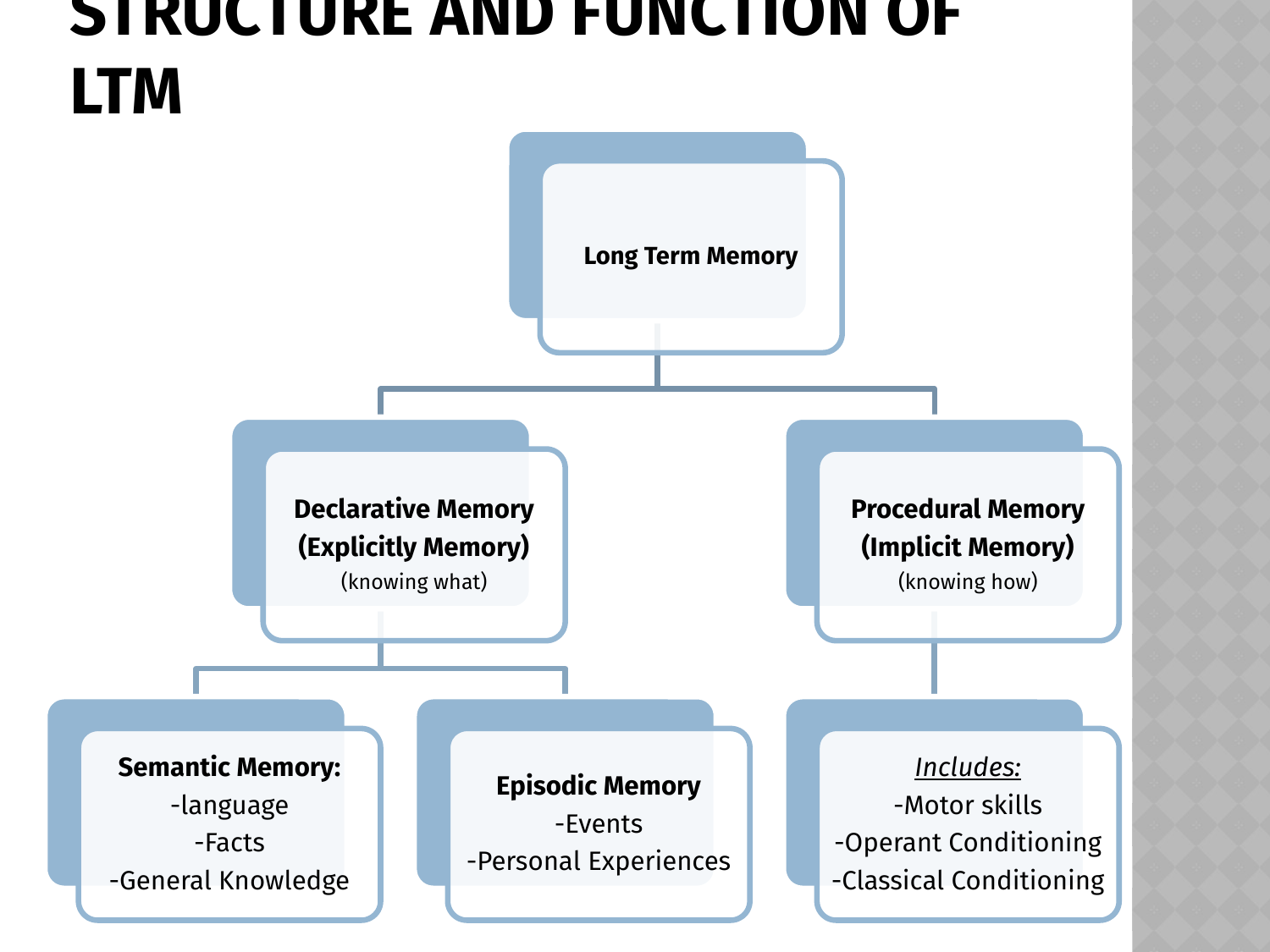

# Structure and Function of LTM
Long Term Memory
Declarative Memory
(Explicitly Memory)
(knowing what)
Semantic Memory:
-language
-Facts
-General Knowledge
Episodic Memory
-Events
-Personal Experiences
Procedural Memory
(Implicit Memory)
(knowing how)
Includes:
-Motor skills
-Operant Conditioning
-Classical Conditioning